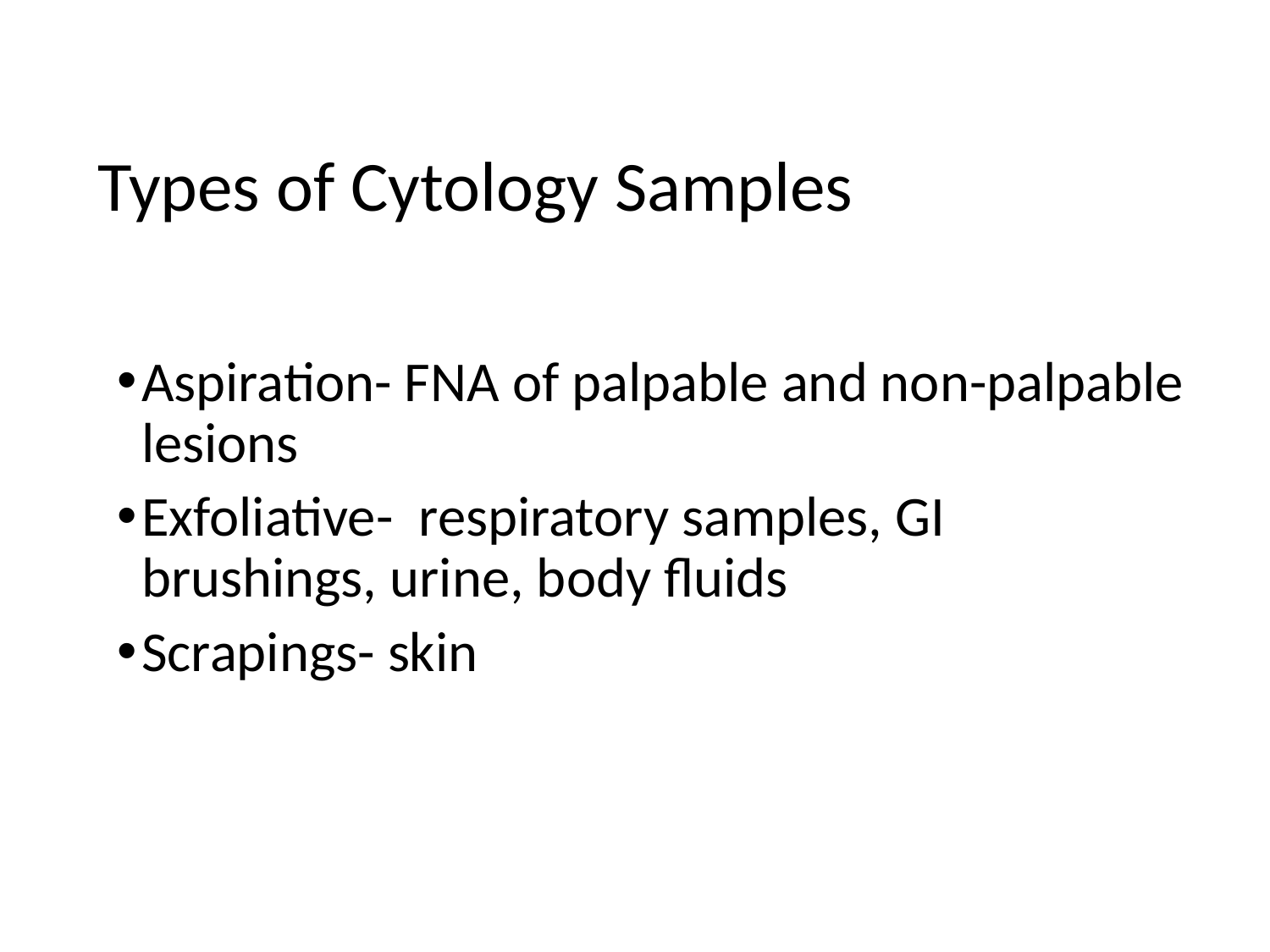

# Types of Cytology Samples
Aspiration- FNA of palpable and non-palpable lesions
Exfoliative-  respiratory samples, GI brushings, urine, body fluids
Scrapings- skin